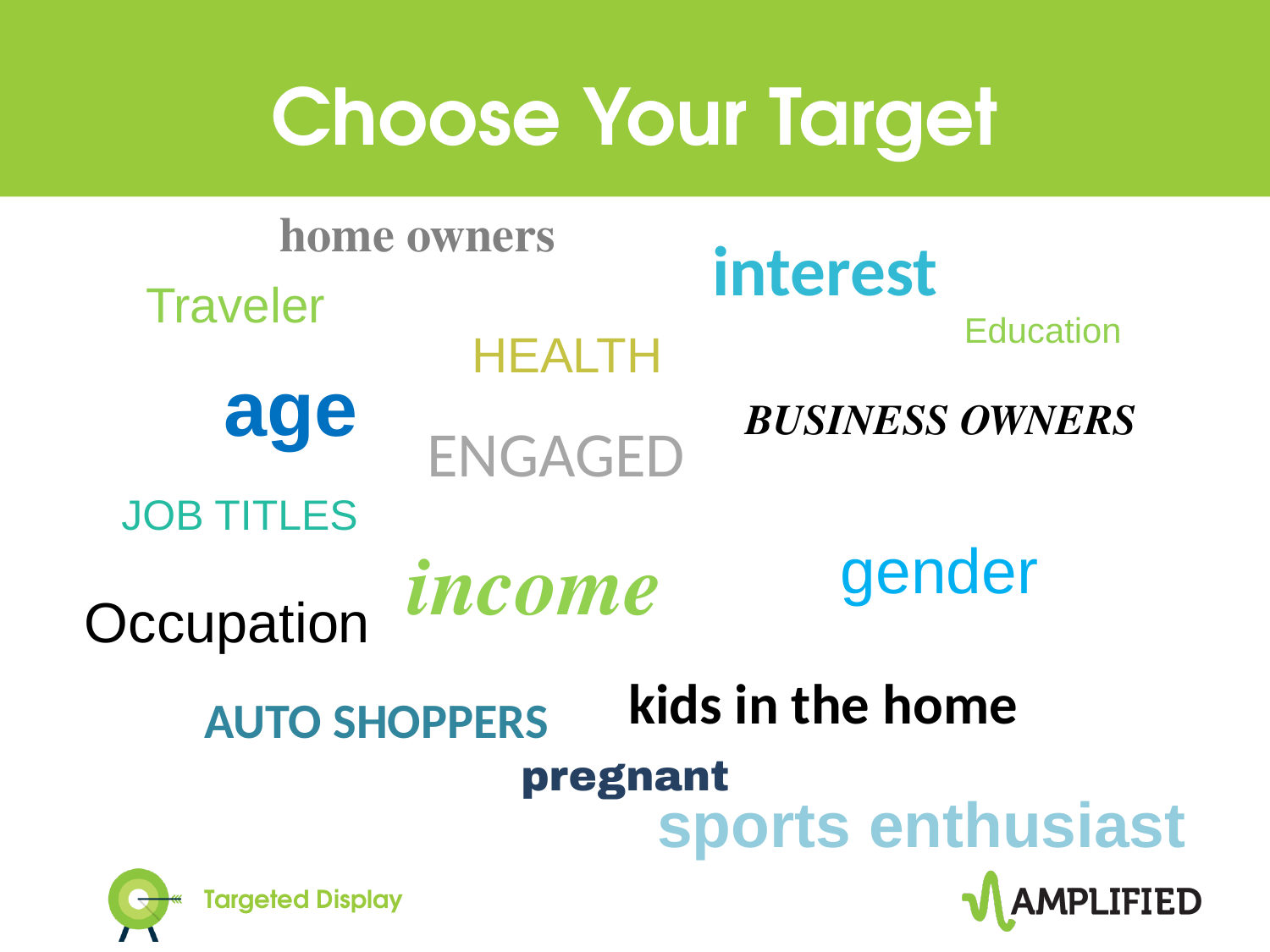

# Choose Your Target
home owners
interest
Traveler
Education
HEALTH
age
BUSINESS OWNERS
ENGAGED
JOB TITLES
income
gender
Occupation
kids in the home
AUTO SHOPPERS
pregnant
sports enthusiast